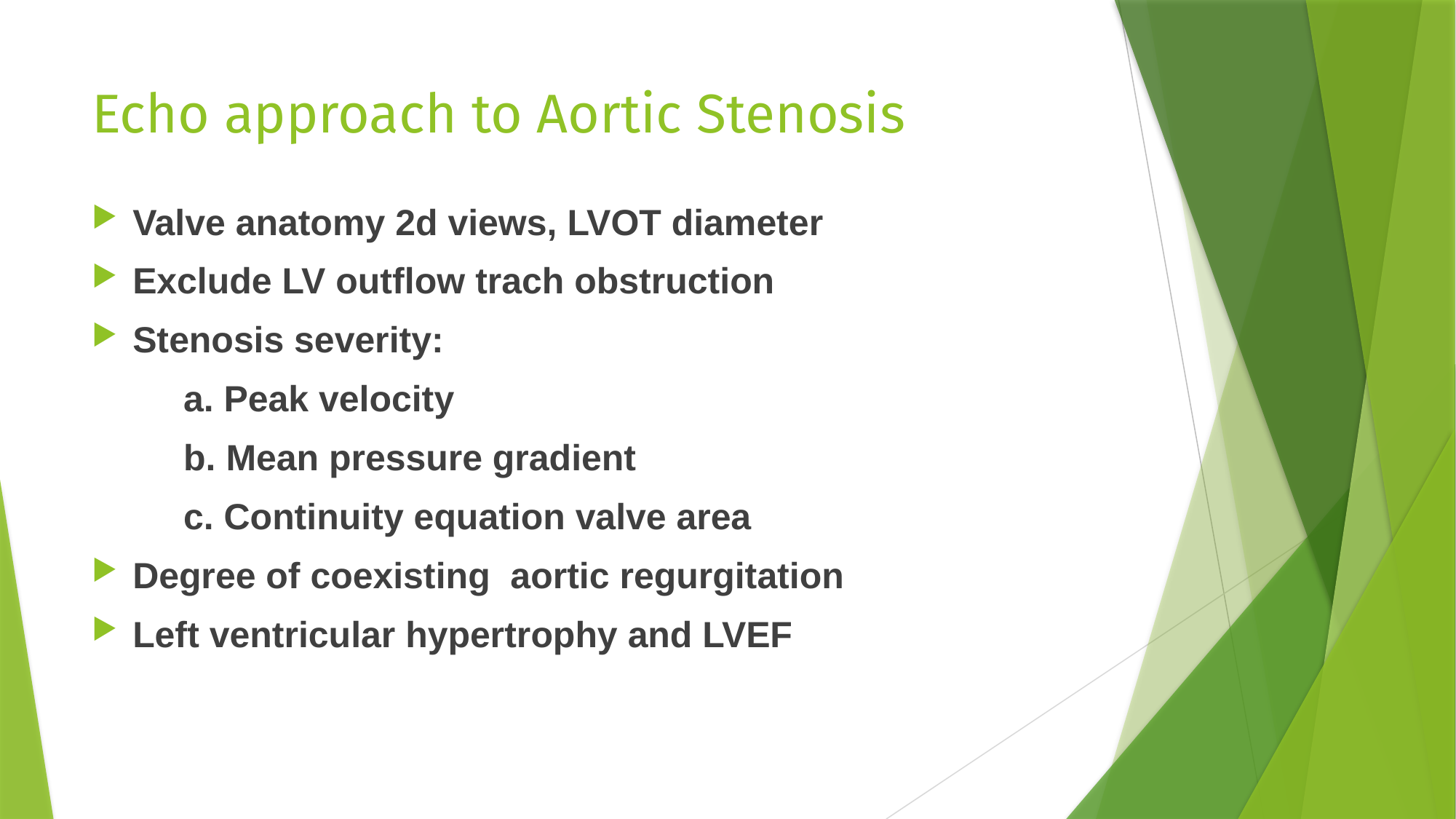

# Echo approach to Aortic Stenosis
Valve anatomy 2d views, LVOT diameter
Exclude LV outflow trach obstruction
Stenosis severity:
         a. Peak velocity
         b. Mean pressure gradient
         c. Continuity equation valve area
Degree of coexisting  aortic regurgitation
Left ventricular hypertrophy and LVEF